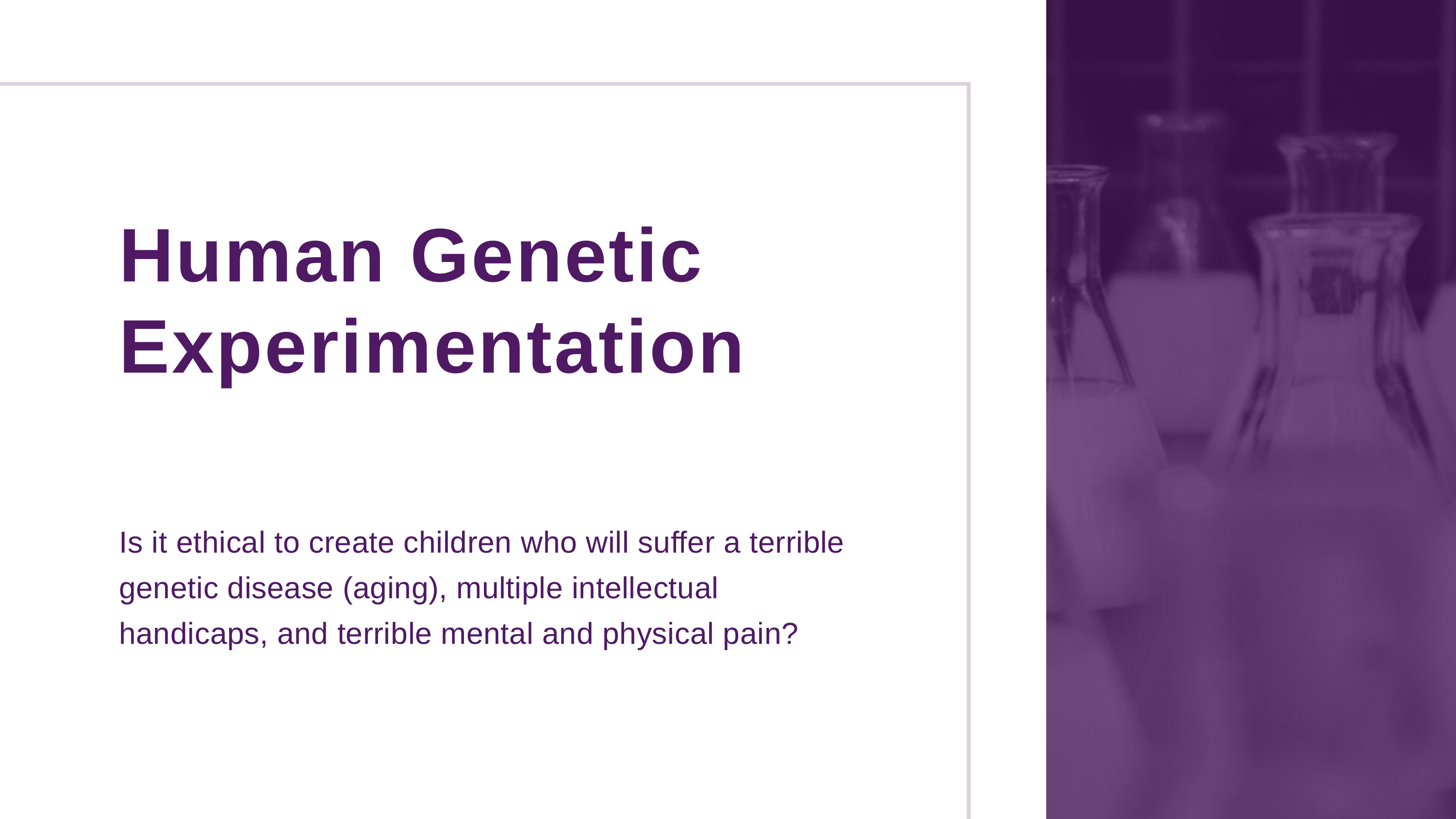

Human Genetic Experimentation
Is it ethical to create children who will suffer a terrible genetic disease (aging), multiple intellectual handicaps, and terrible mental and physical pain?